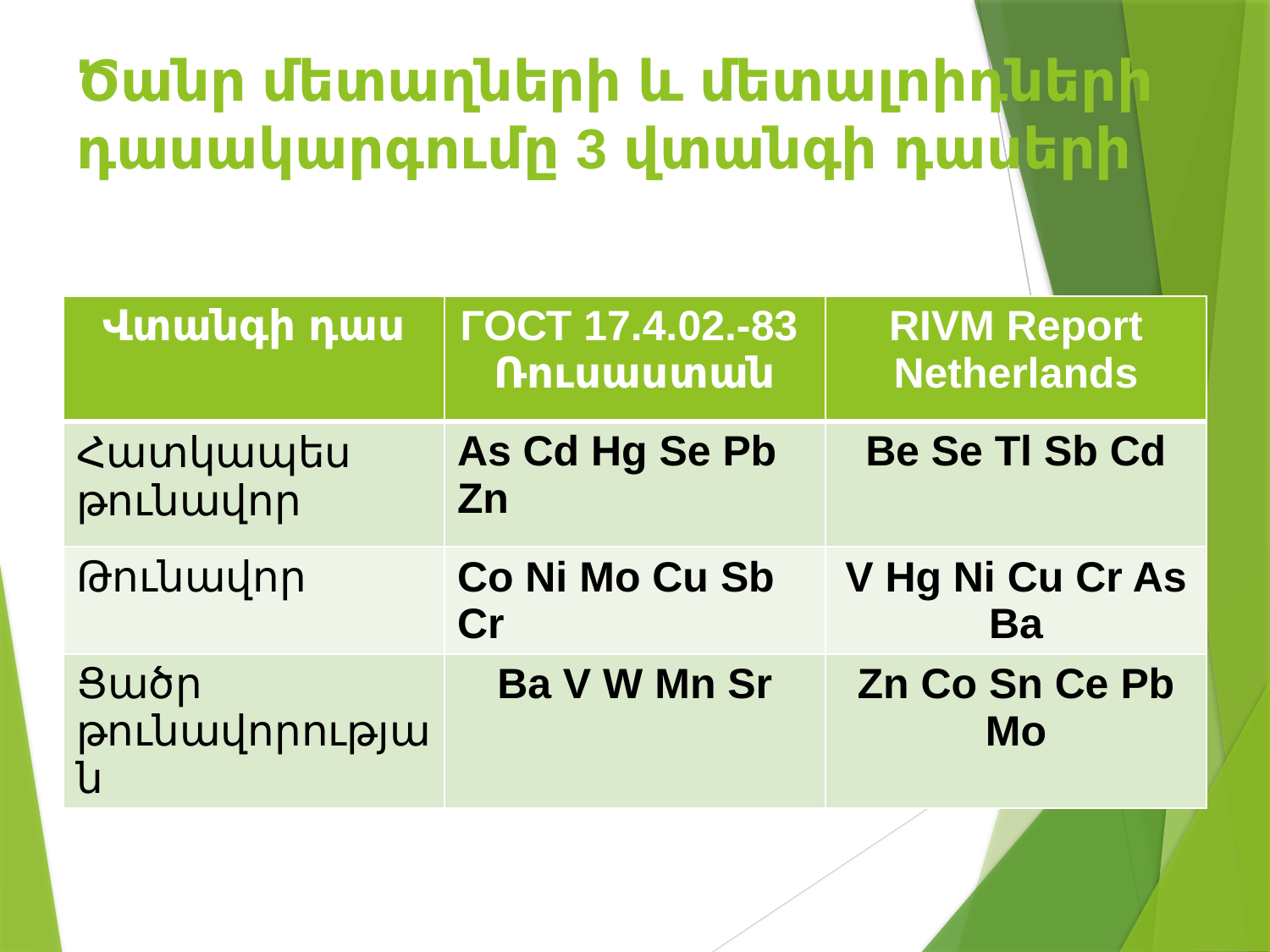

# Ծանր մետաղների և մետալոիդների դասակարգումը 3 վտանգի դասերի
| Վտանգի դաս | ГОСТ 17.4.02.-83 Ռուսաստան | RIVM Report Netherlands |
| --- | --- | --- |
| Հատկապես թունավոր | As Cd Hg Se Pb Zn | Be Se Tl Sb Cd |
| Թունավոր | Co Ni Mo Cu Sb Cr | V Hg Ni Cu Cr As Ba |
| Ցածր թունավորության | Ba V W Mn Sr | Zn Co Sn Ce Pb Mo |